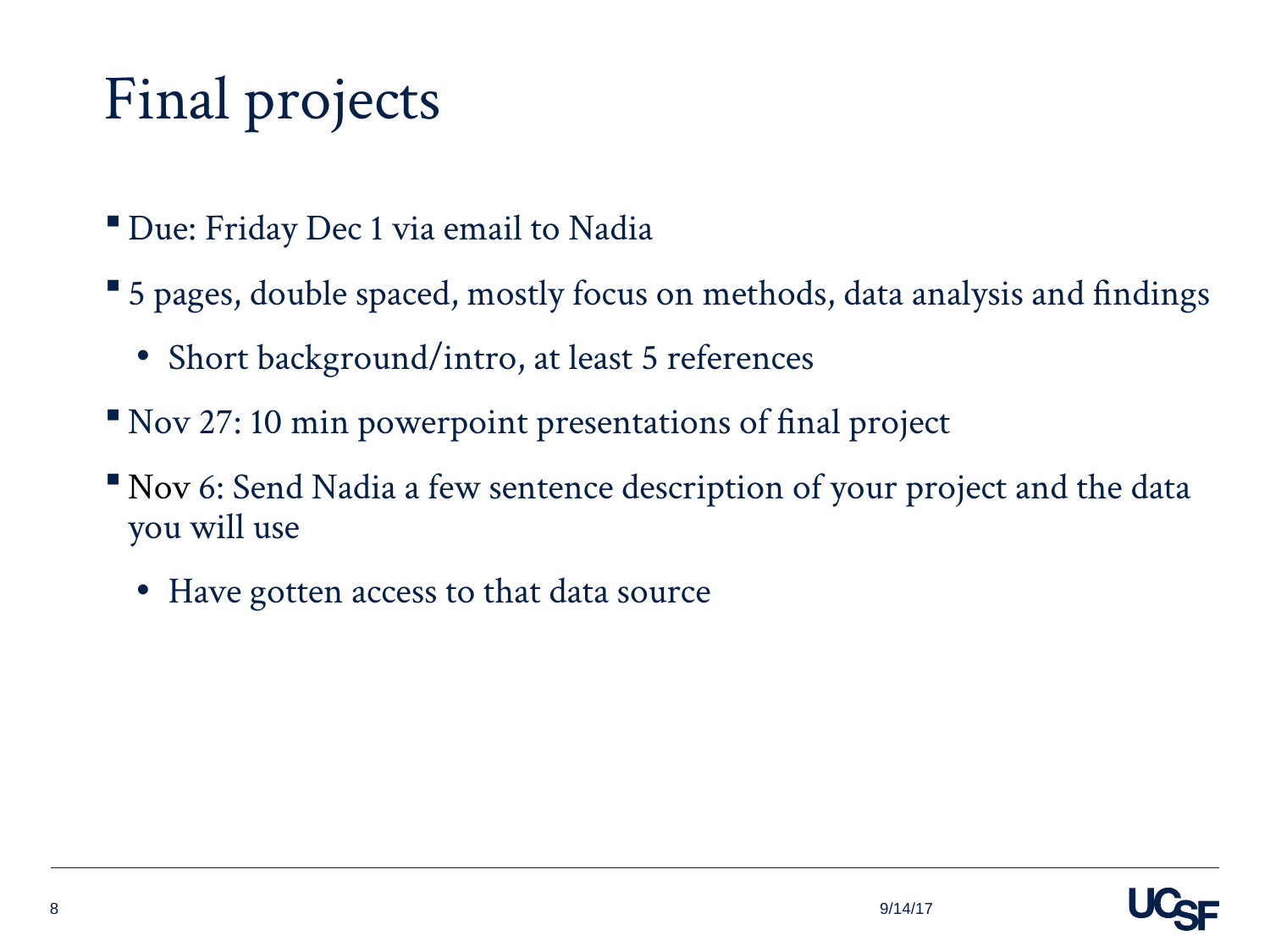

# Final projects
Due: Friday Dec 1 via email to Nadia
5 pages, double spaced, mostly focus on methods, data analysis and findings
Short background/intro, at least 5 references
Nov 27: 10 min powerpoint presentations of final project
Nov 6: Send Nadia a few sentence description of your project and the data you will use
Have gotten access to that data source
9/14/17
8